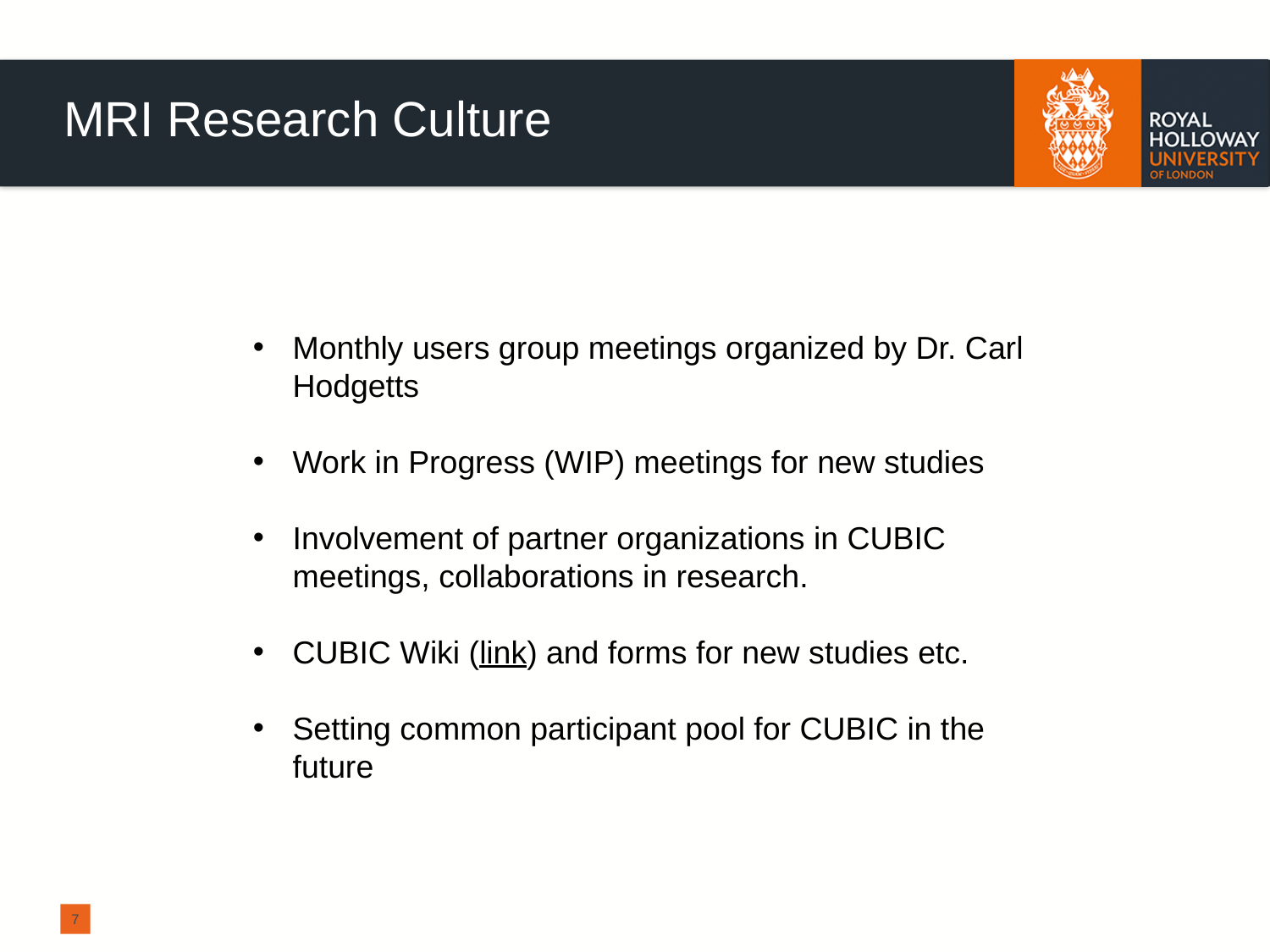

MRI Research Culture
Monthly users group meetings organized by Dr. Carl Hodgetts

Work in Progress (WIP) meetings for new studies

Involvement of partner organizations in CUBIC meetings, collaborations in research.

CUBIC Wiki (link) and forms for new studies etc.

Setting common participant pool for CUBIC in the future

7